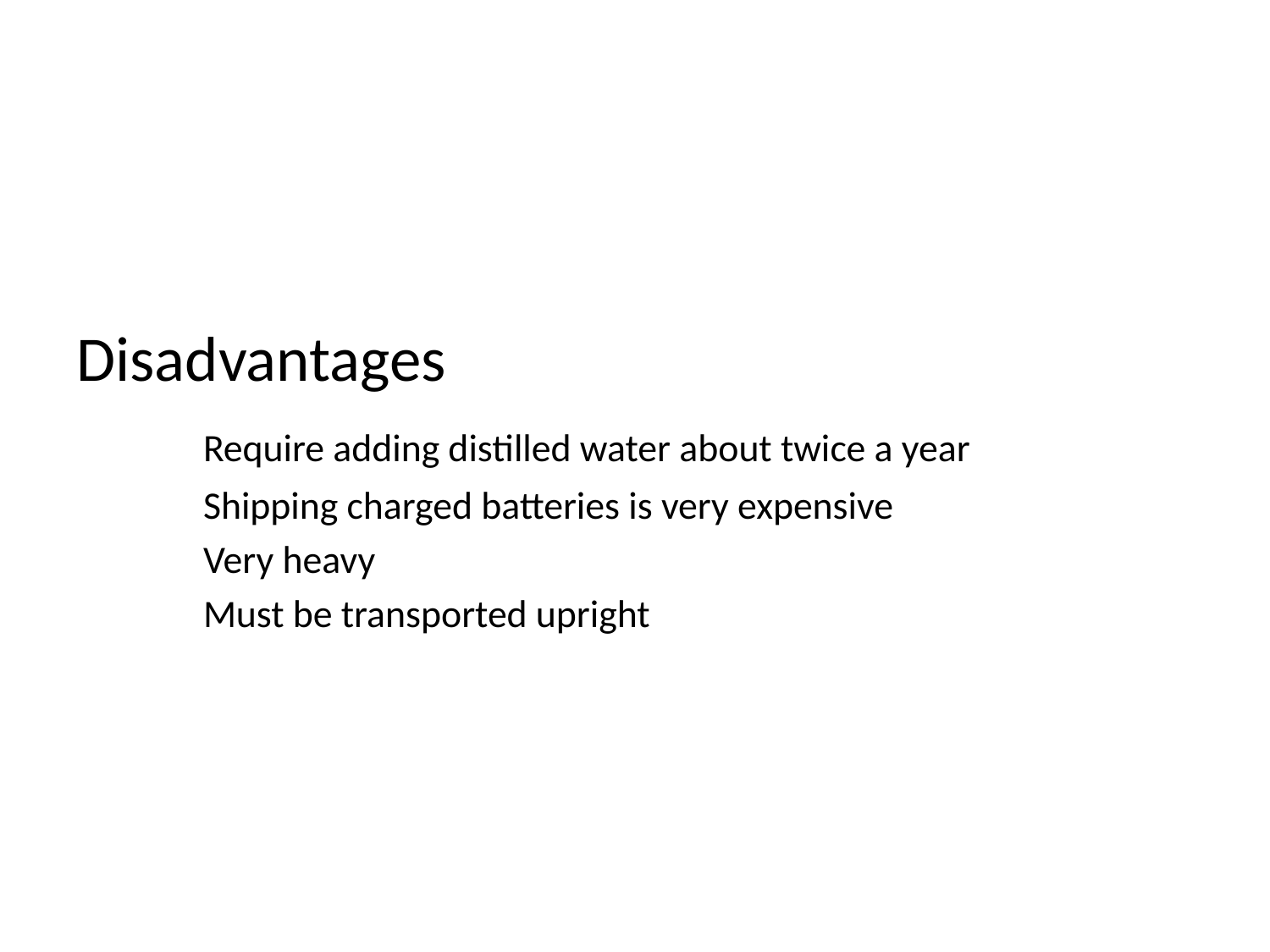

#

Disadvantages
	Require adding distilled water about twice a year
	Shipping charged batteries is very expensive
	Very heavy
	Must be transported upright